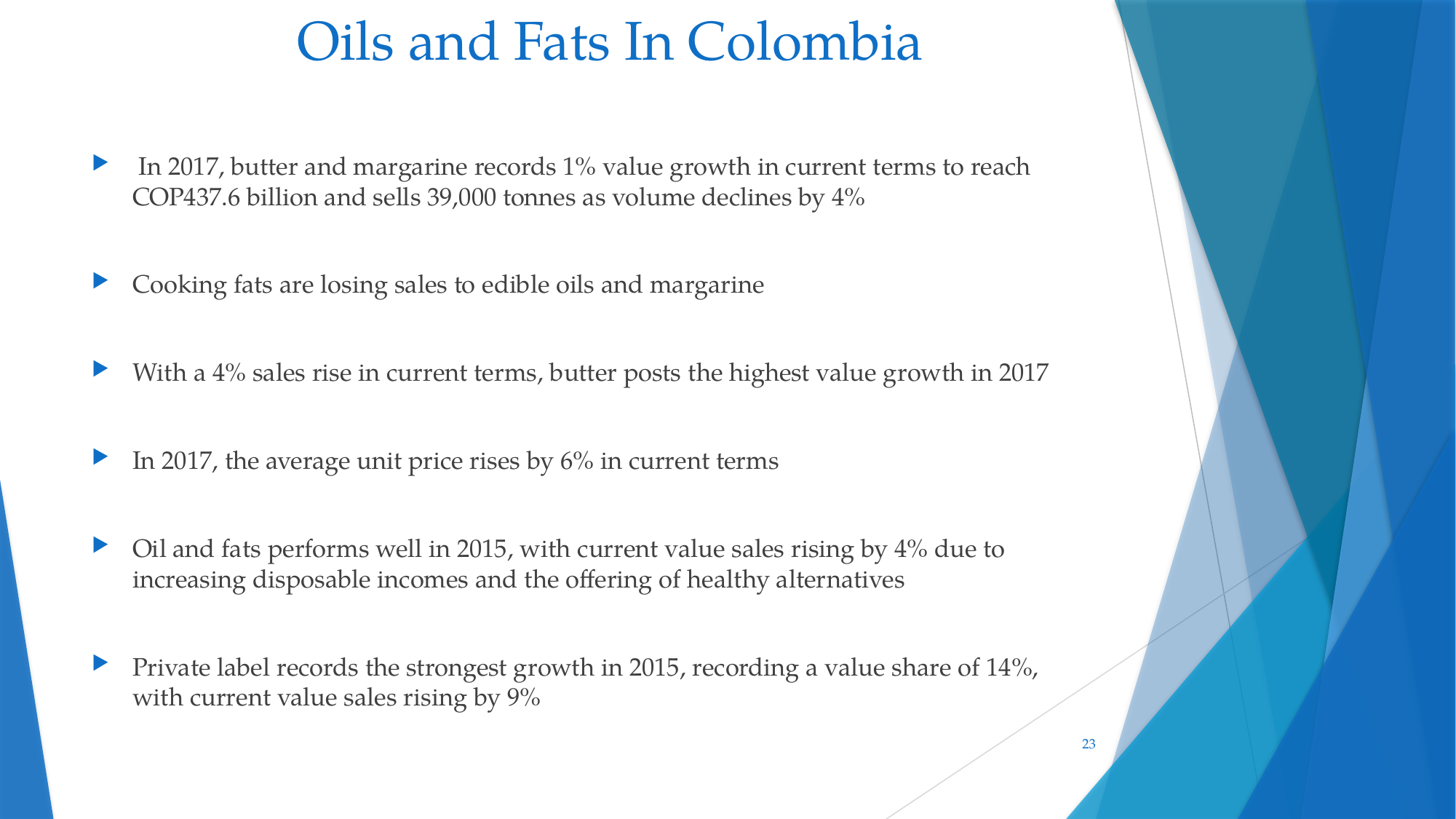

# Oils and Fats In Colombia

 In 2017, butter and margarine records 1% value growth in current terms to reach COP437.6 billion and sells 39,000 tonnes as volume declines by 4%

Cooking fats are losing sales to edible oils and margarine

With a 4% sales rise in current terms, butter posts the highest value growth in 2017

In 2017, the average unit price rises by 6% in current terms

Oil and fats performs well in 2015, with current value sales rising by 4% due to increasing disposable incomes and the offering of healthy alternatives

Private label records the strongest growth in 2015, recording a value share of 14%, with current value sales rising by 9%
23